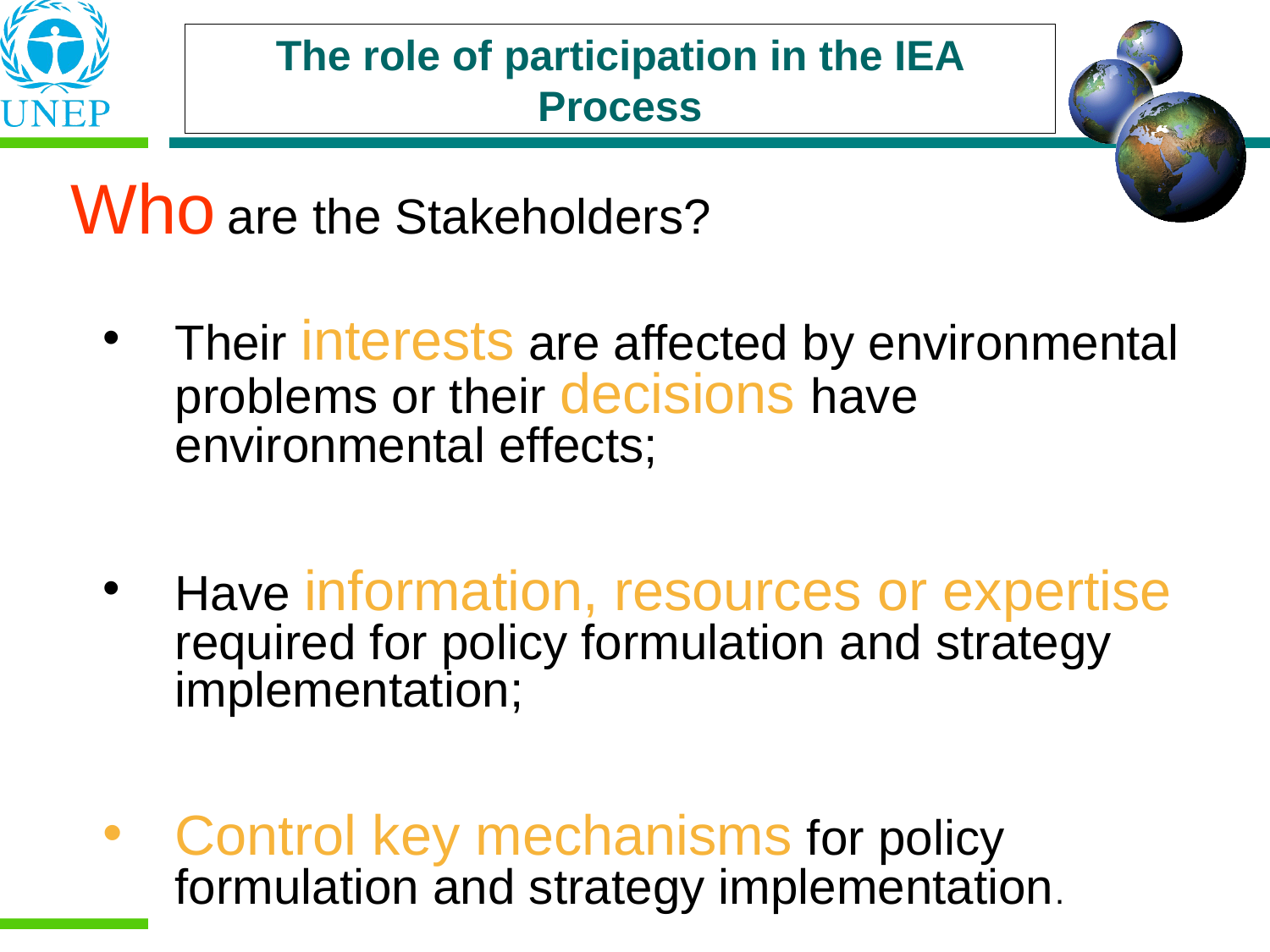

The role of participation in the IEA Process
Who are the Stakeholders?

Their interests are affected by environmental problems or their decisions have environmental effects;

Have information, resources or expertise required for policy formulation and strategy implementation;

Control key mechanisms for policy formulation and strategy implementation.